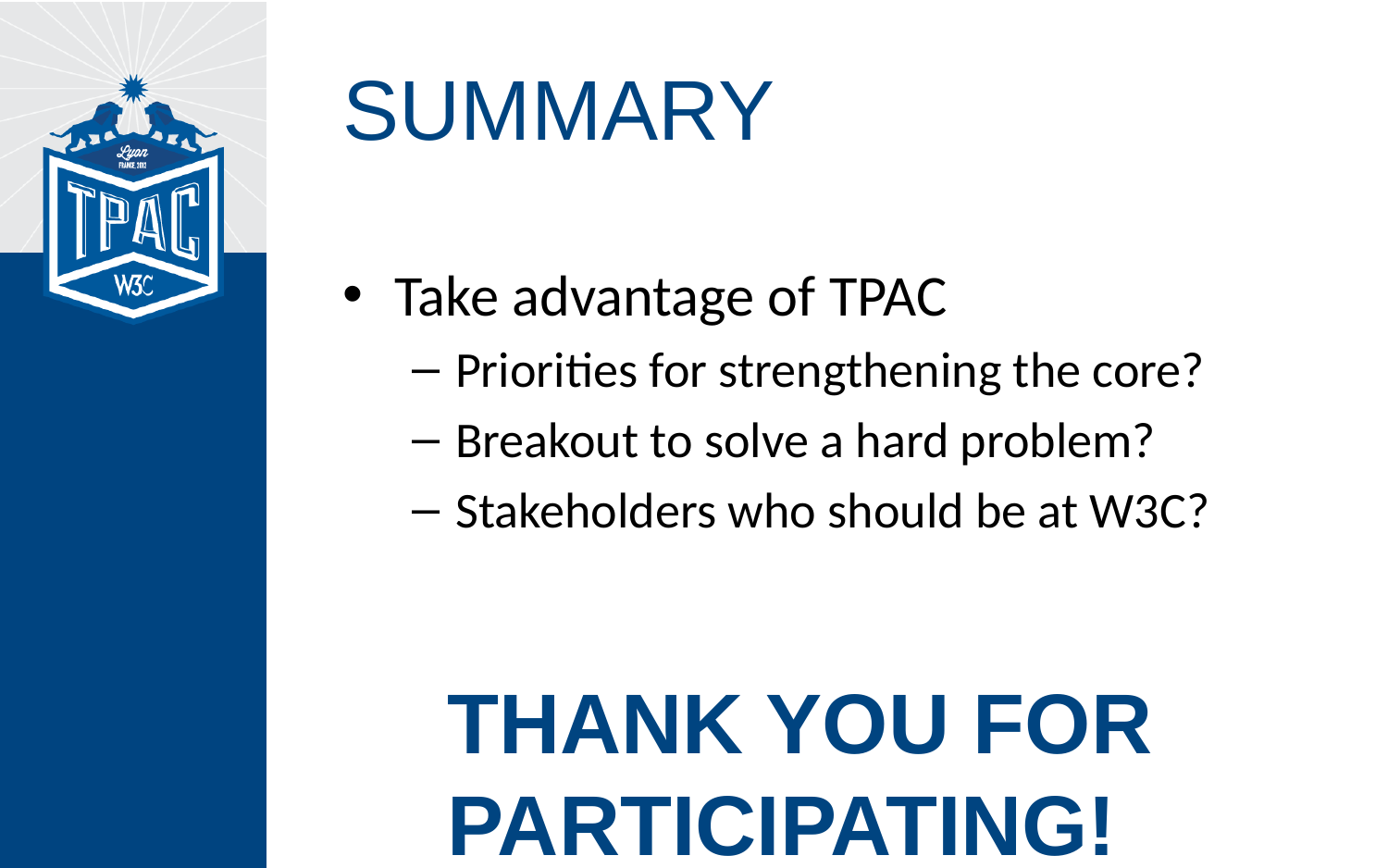

SUMMARY
Take advantage of TPAC
Priorities for strengthening the core?
Breakout to solve a hard problem?
Stakeholders who should be at W3C?
THANK YOU FOR PARTICIPATING!